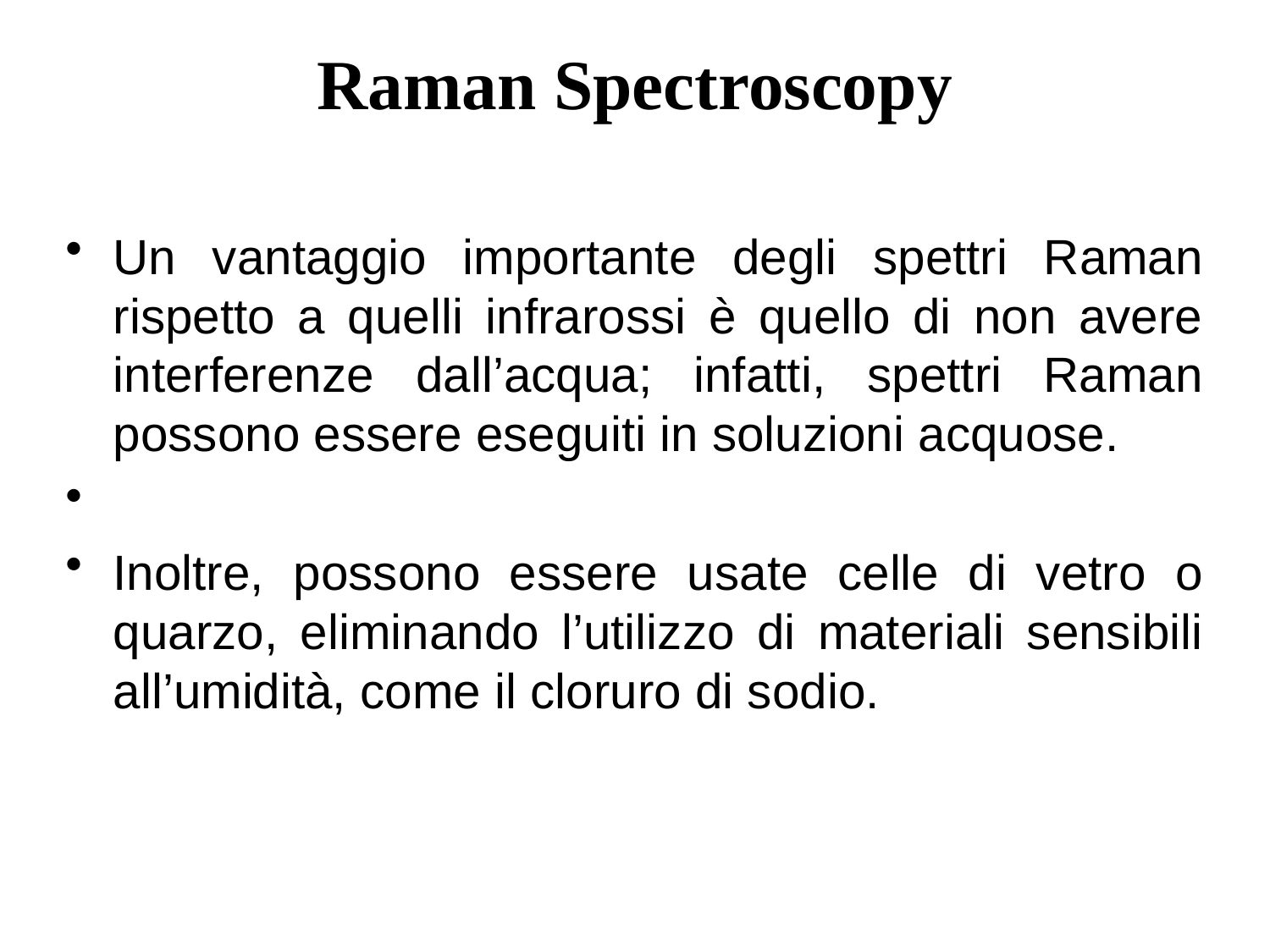

Raman Spectroscopy

Un vantaggio importante degli spettri Raman rispetto a quelli infrarossi è quello di non avere interferenze dall’acqua; infatti, spettri Raman possono essere eseguiti in soluzioni acquose.

Inoltre, possono essere usate celle di vetro o quarzo, eliminando l’utilizzo di materiali sensibili all’umidità, come il cloruro di sodio.